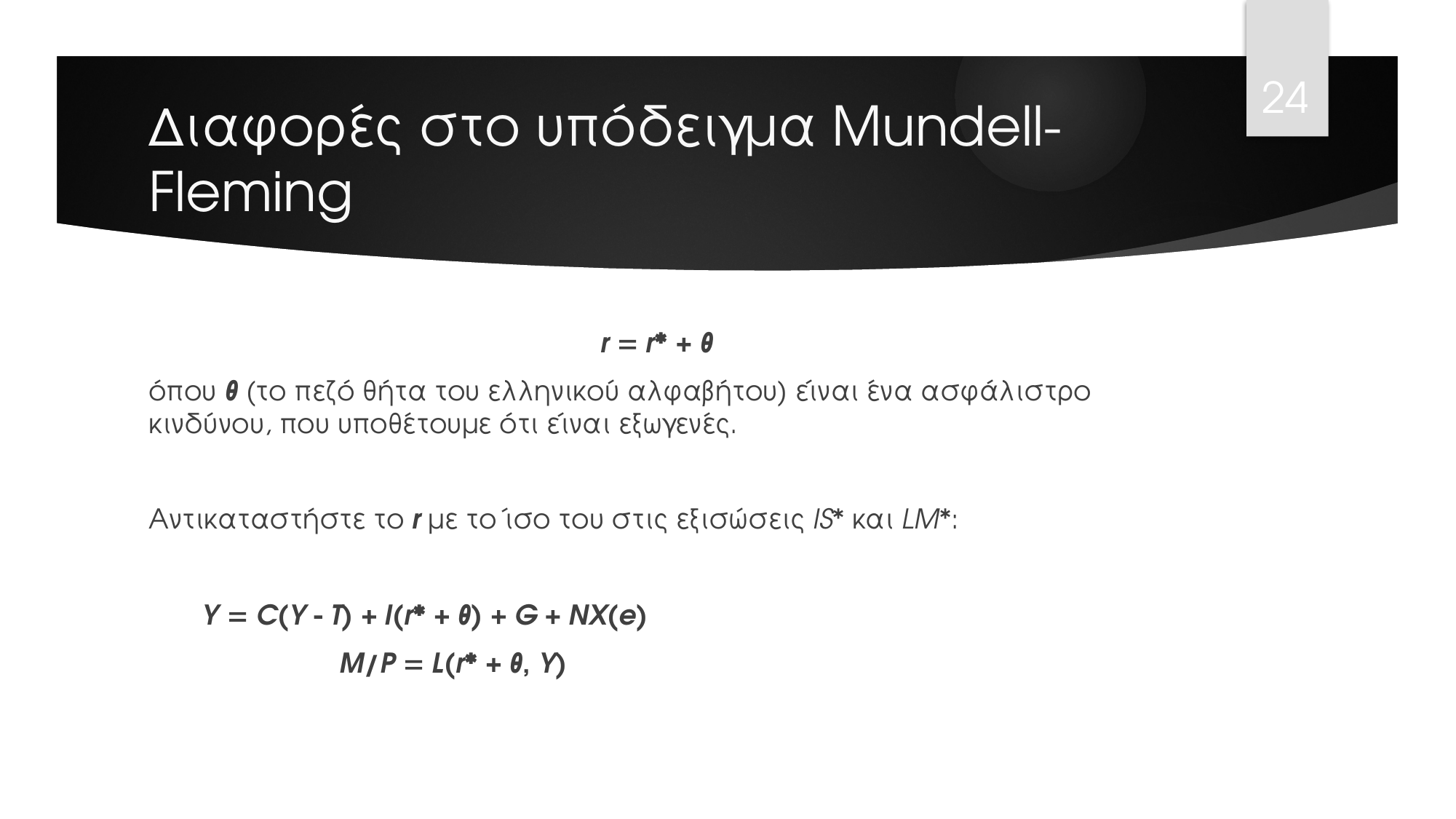

24
# Διαφορές στο υπόδειγμα Mundell-Fleming
r = r* + θ
όπου θ (το πεζό θήτα του ελληνικού αλφαβήτου) είναι ένα ασφάλιστρο κινδύνου, που υποθέτουμε ότι είναι εξωγενές.

Αντικαταστήστε το r με το ίσο του στις εξισώσεις IS* και LM*:

       Y = C(Y − T) + I(r* + θ) + G + NX(e)
                         M/P = L(r* + θ, Y)